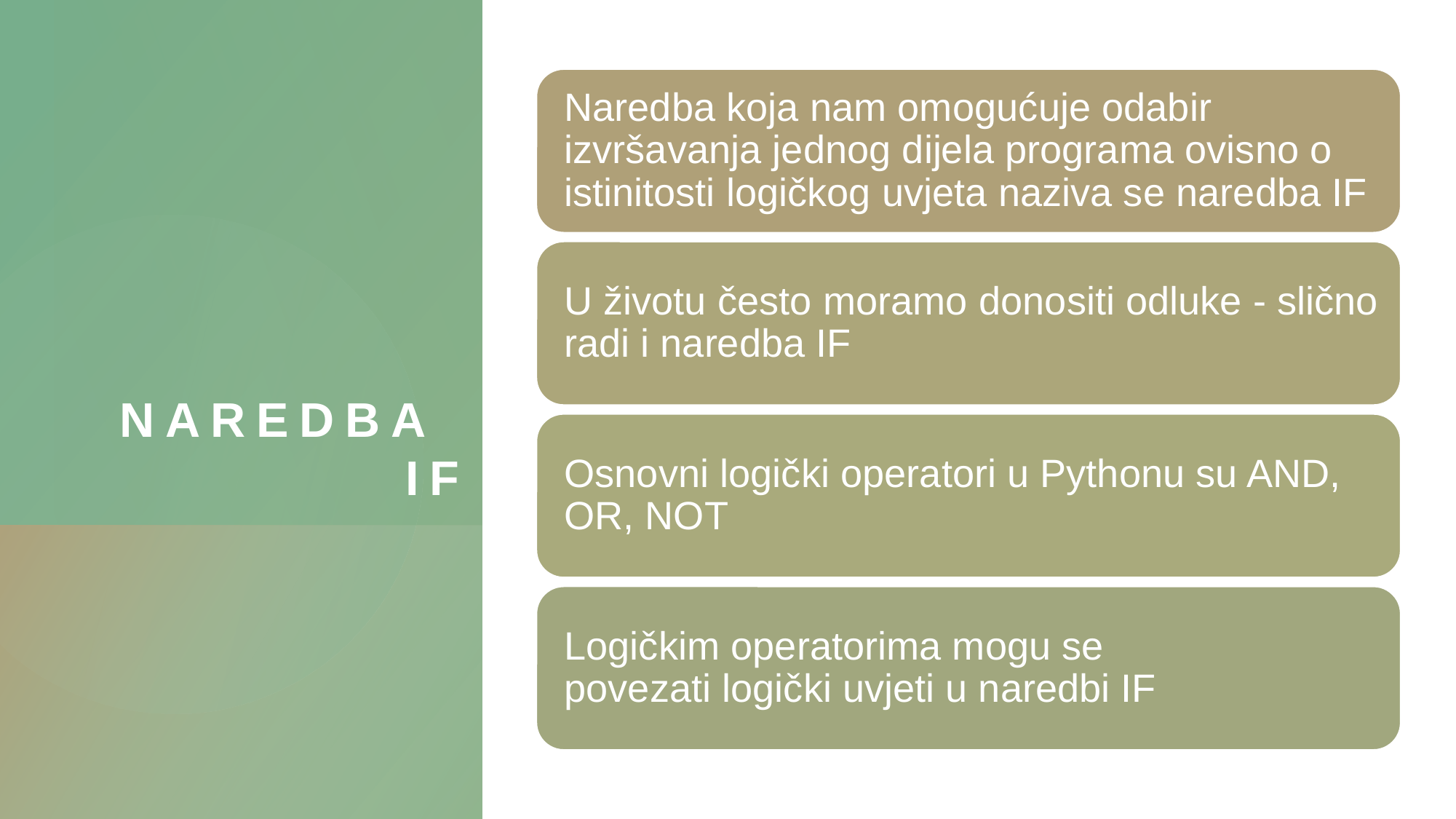

Naredba koja nam omogućuje odabir izvršavanja jednog dijela programa ovisno o istinitosti logičkog uvjeta naziva se naredba IF
U životu često moramo donositi odluke - slično radi i naredba IF
Osnovni logički operatori u Pythonu su AND, OR, NOT
Logičkim operatorima mogu se povezati logički uvjeti u naredbi IF
# Naredba If